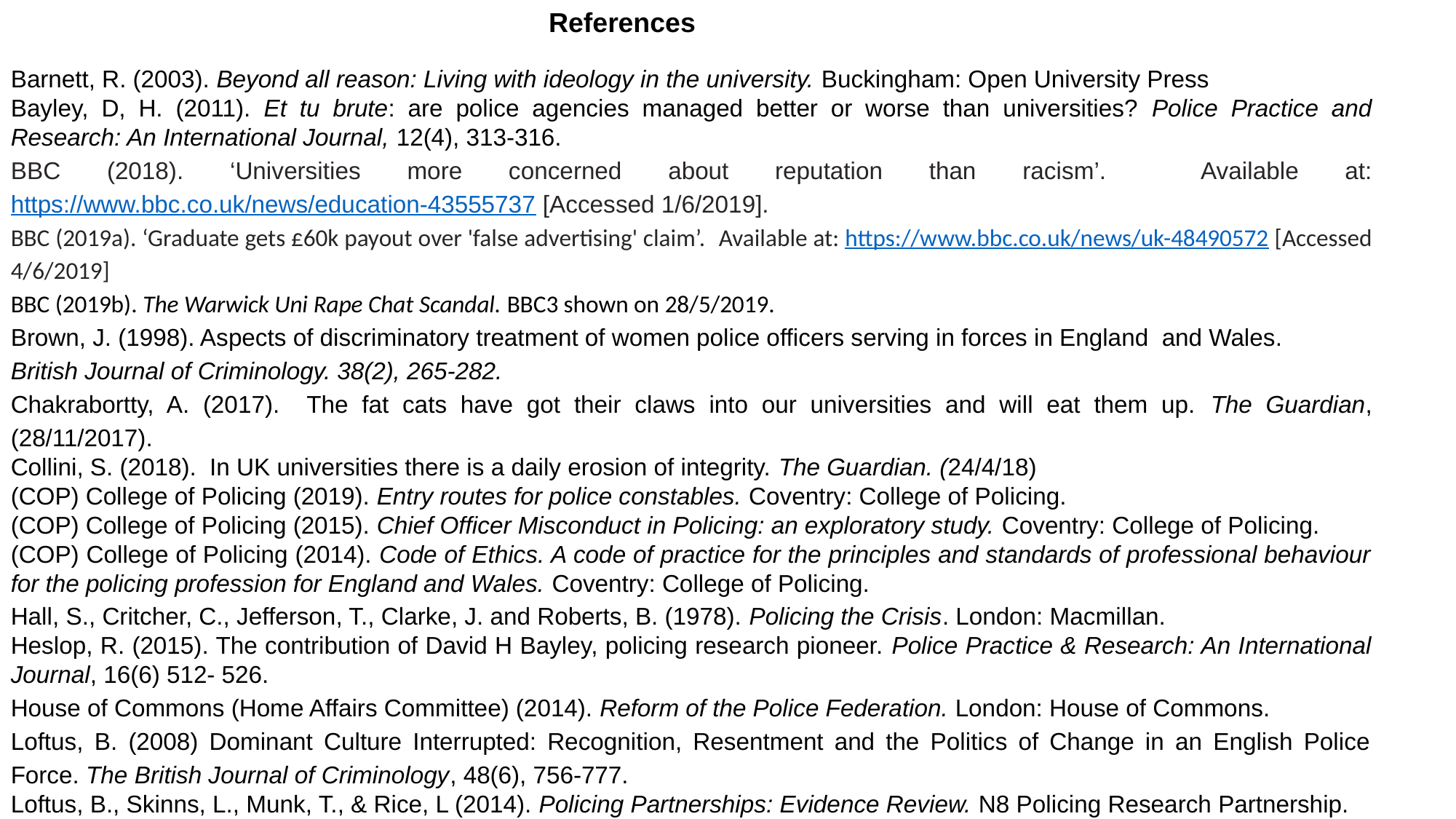

References

Barnett, R. (2003). Beyond all reason: Living with ideology in the university. Buckingham: Open University Press
Bayley, D, H. (2011). Et tu brute: are police agencies managed better or worse than universities? Police Practice and Research: An International Journal, 12(4), 313-316.
BBC (2018). ‘Universities more concerned about reputation than racism’.  Available at: https://www.bbc.co.uk/news/education-43555737 [Accessed 1/6/2019].
BBC (2019a). ‘Graduate gets £60k payout over 'false advertising' claim’.  Available at: https://www.bbc.co.uk/news/uk-48490572 [Accessed 4/6/2019]
BBC (2019b). The Warwick Uni Rape Chat Scandal. BBC3 shown on 28/5/2019.
Brown, J. (1998). Aspects of discriminatory treatment of women police officers serving in forces in England  and Wales.
British Journal of Criminology. 38(2), 265-282.
Chakrabortty, A. (2017).  The fat cats have got their claws into our universities and will eat them up. The Guardian, (28/11/2017).
Collini, S. (2018).  In UK universities there is a daily erosion of integrity. The Guardian. (24/4/18)
(COP) College of Policing (2019). Entry routes for police constables. Coventry: College of Policing.
(COP) College of Policing (2015). Chief Officer Misconduct in Policing: an exploratory study. Coventry: College of Policing.
(COP) College of Policing (2014). Code of Ethics. A code of practice for the principles and standards of professional behaviour for the policing profession for England and Wales. Coventry: College of Policing.
Hall, S., Critcher, C., Jefferson, T., Clarke, J. and Roberts, B. (1978). Policing the Crisis. London: Macmillan.
Heslop, R. (2015). The contribution of David H Bayley, policing research pioneer. Police Practice & Research: An International Journal, 16(6) 512- 526.
House of Commons (Home Affairs Committee) (2014). Reform of the Police Federation. London: House of Commons.
Loftus, B. (2008) Dominant Culture Interrupted: Recognition, Resentment and the Politics of Change in an English Police Force. The British Journal of Criminology, 48(6), 756-777.
Loftus, B., Skinns, L., Munk, T., & Rice, L (2014). Policing Partnerships: Evidence Review. N8 Policing Research Partnership.